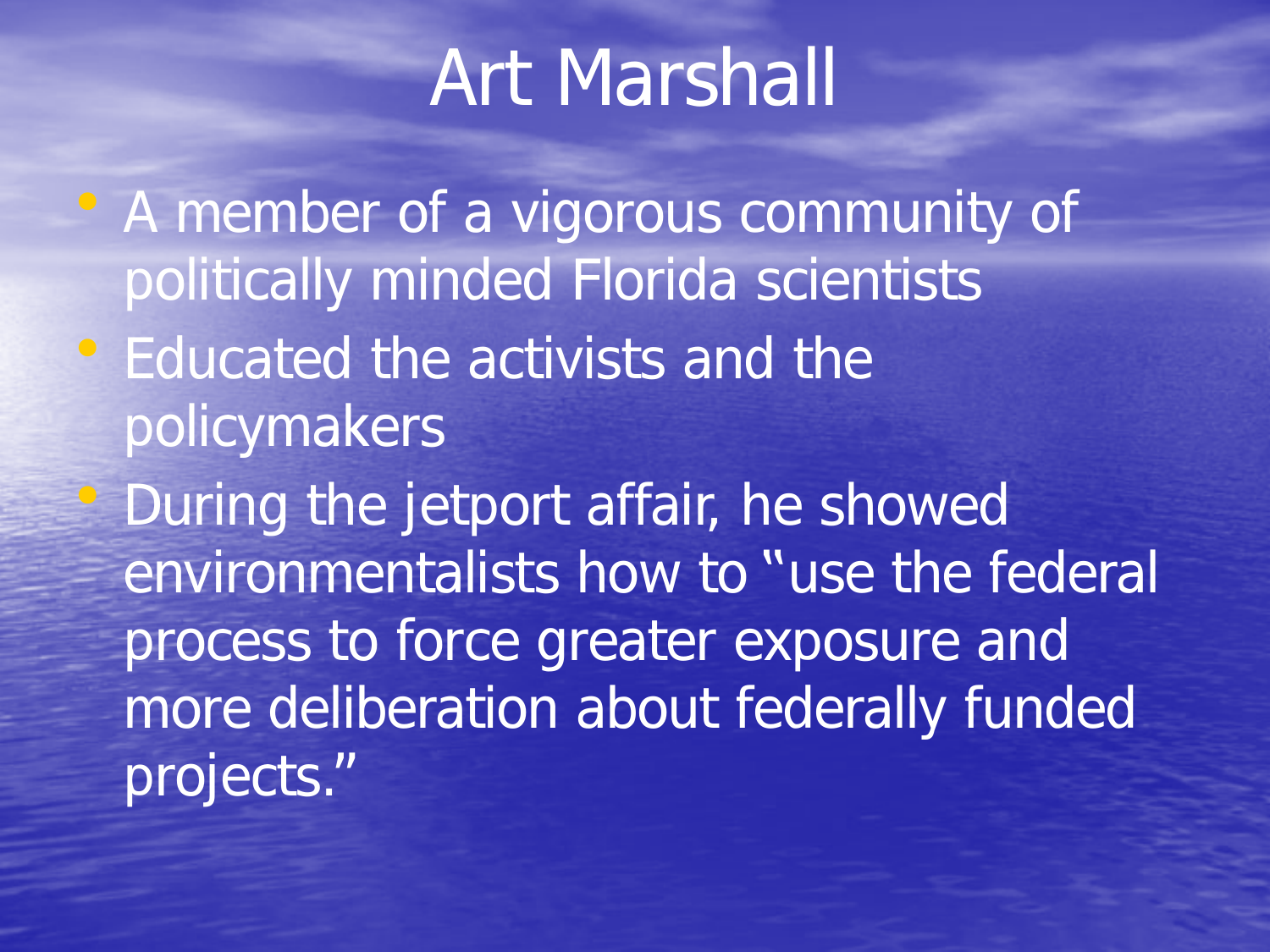

# Art Marshall
A member of a vigorous community of politically minded Florida scientists
Educated the activists and the policymakers
During the jetport affair, he showed environmentalists how to “use the federal process to force greater exposure and more deliberation about federally funded projects.”